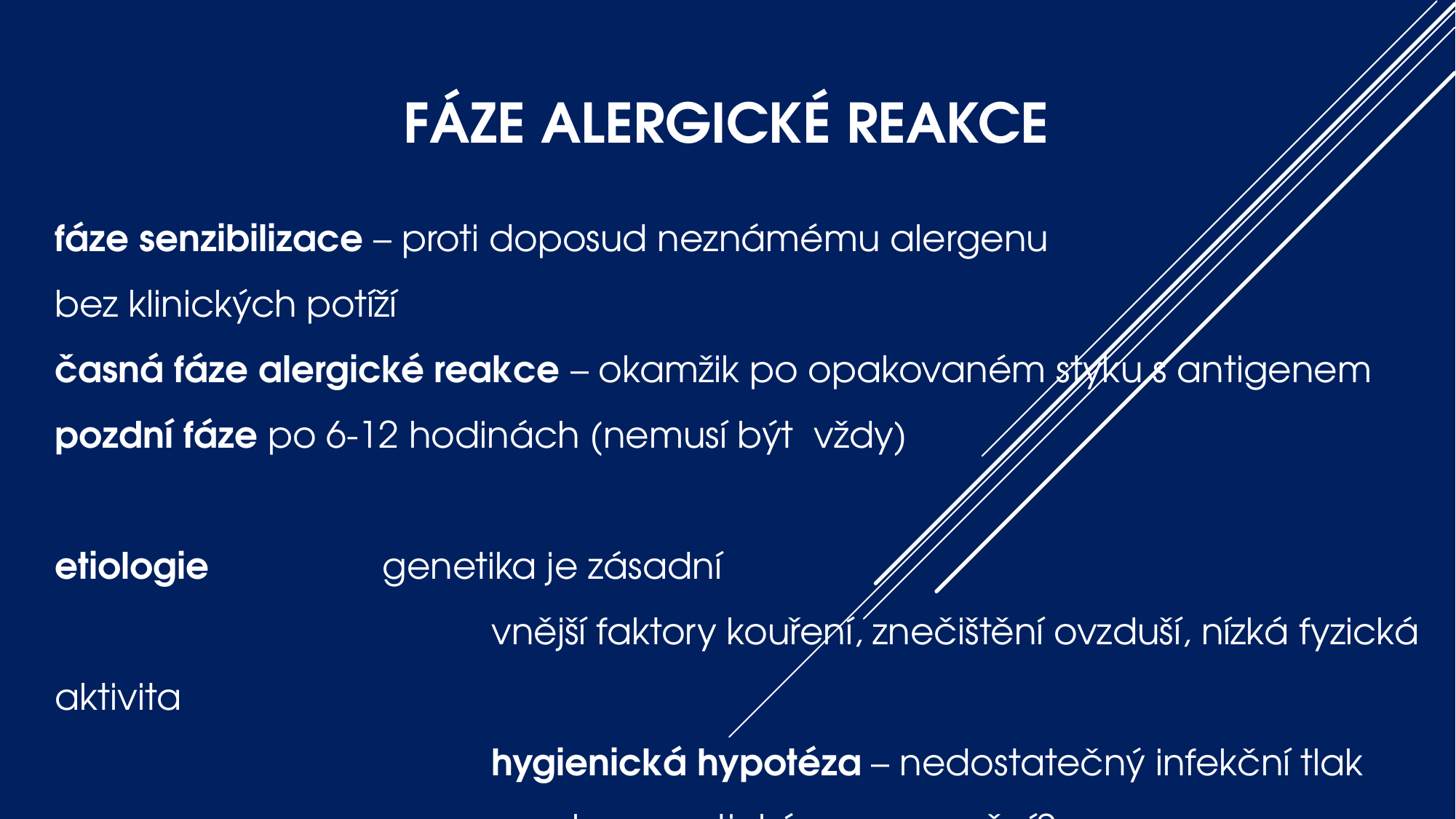

# Fáze alergické reakce
fáze senzibilizace – proti doposud neznámému alergenu
bez klinických potíží
časná fáze alergické reakce – okamžik po opakovaném styku s antigenem
pozdní fáze po 6-12 hodinách (nemusí být  vždy)

etiologie		genetika je zásadní
				vnější faktory kouření, znečištění ovzduší, nízká fyzická aktivita
				hygienická hypotéza – nedostatečný infekční tlak
				psychosomatické onemocnění?